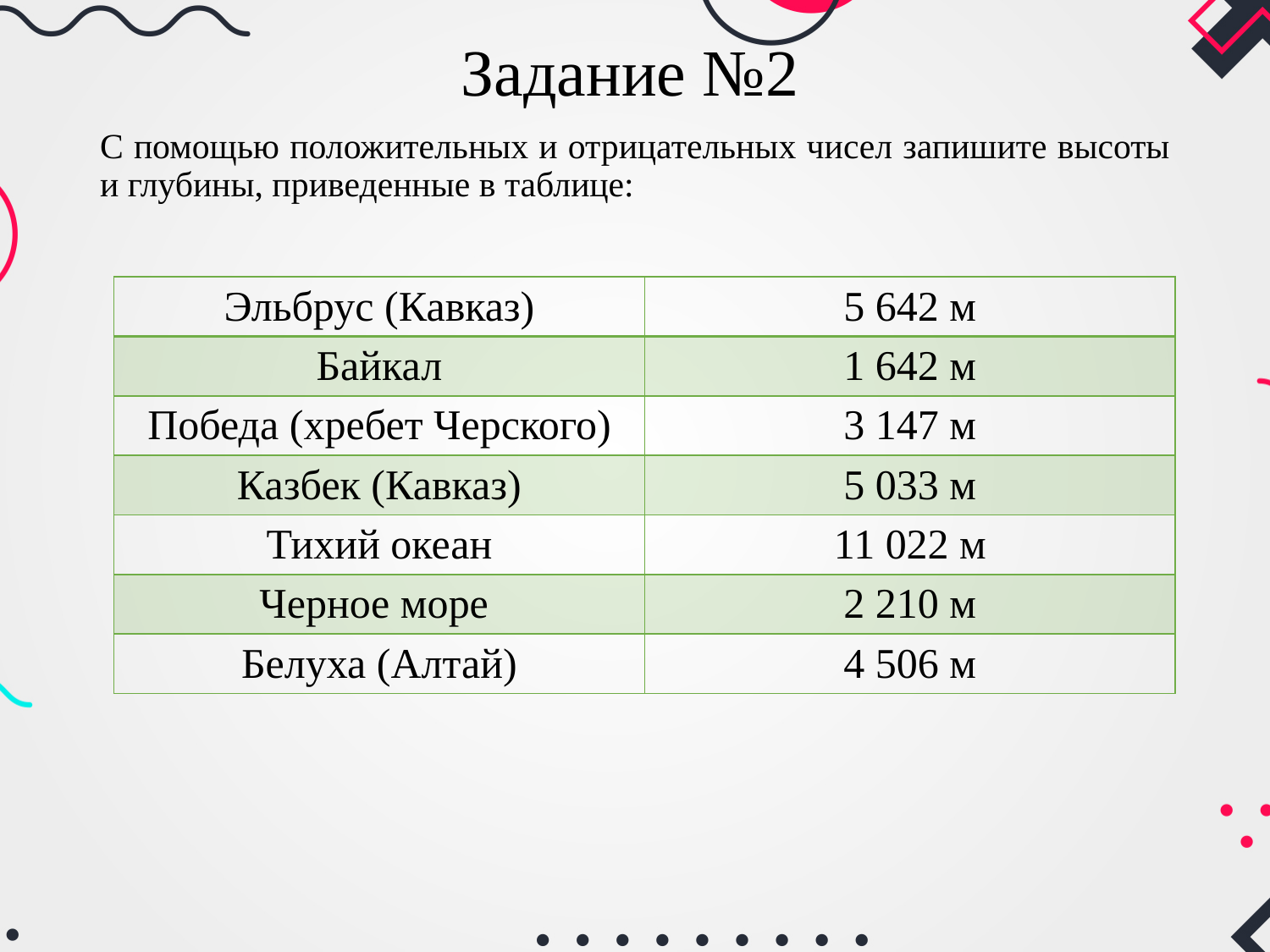

# Задание №2
С помощью положительных и отрицательных чисел запишите высоты и глубины, приведенные в таблице:

| Эльбрус (Кавказ) | 5 642 м |
| --- | --- |
| Байкал | 1 642 м |
| Победа (хребет Черского) | 3 147 м |
| Казбек (Кавказ) | 5 033 м |
| Тихий океан | 11 022 м |
| Черное море | 2 210 м |
| Белуха (Алтай) | 4 506 м |